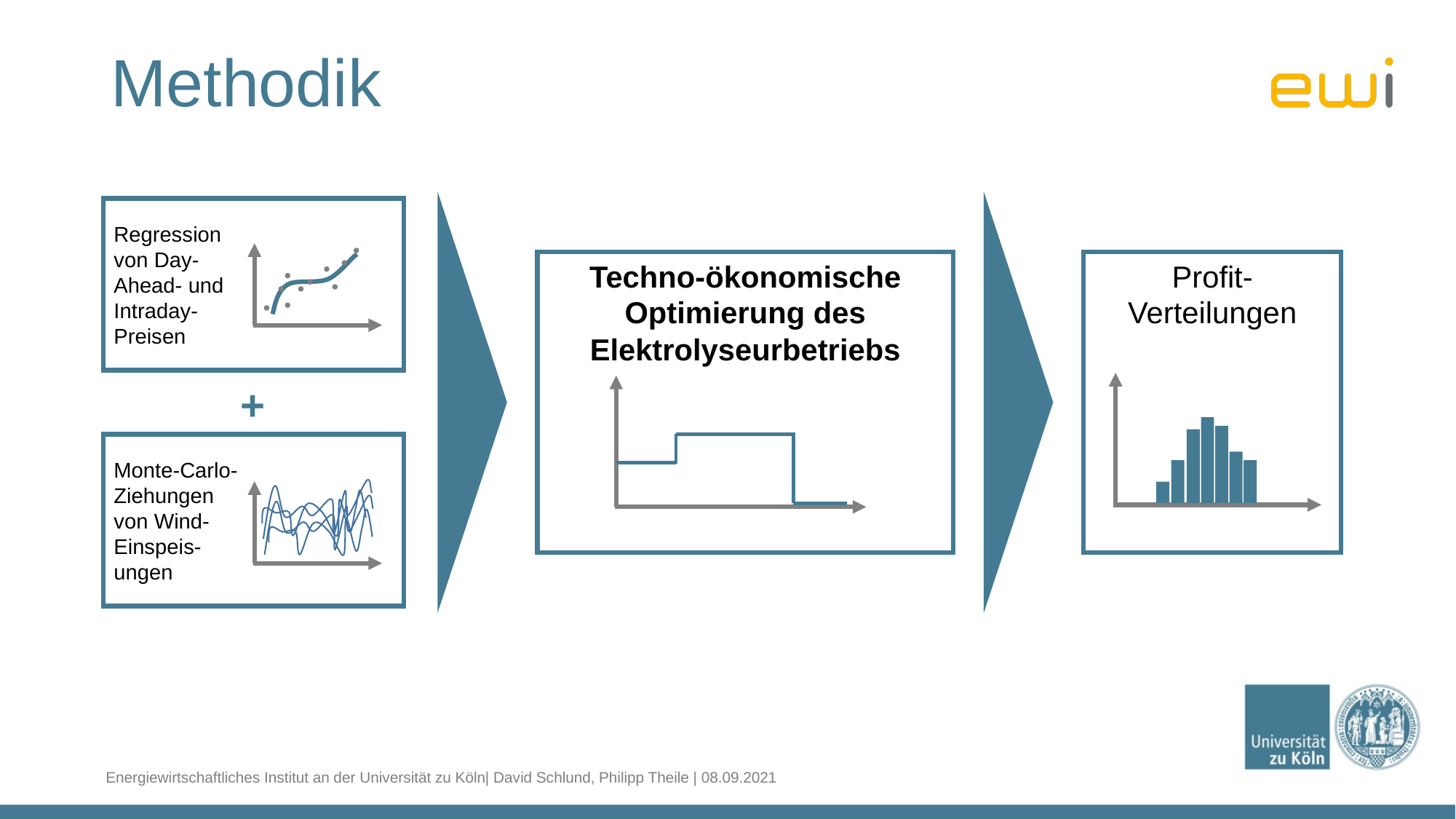

# Methodik
Regression
von Day-
Ahead- und
Intraday-
Preisen

Techno-ökonomische Optimierung des Elektrolyseurbetriebs
Profit-Verteilungen

+
Monte-Carlo-
Ziehungen
von Wind-
Einspeis-
ungen